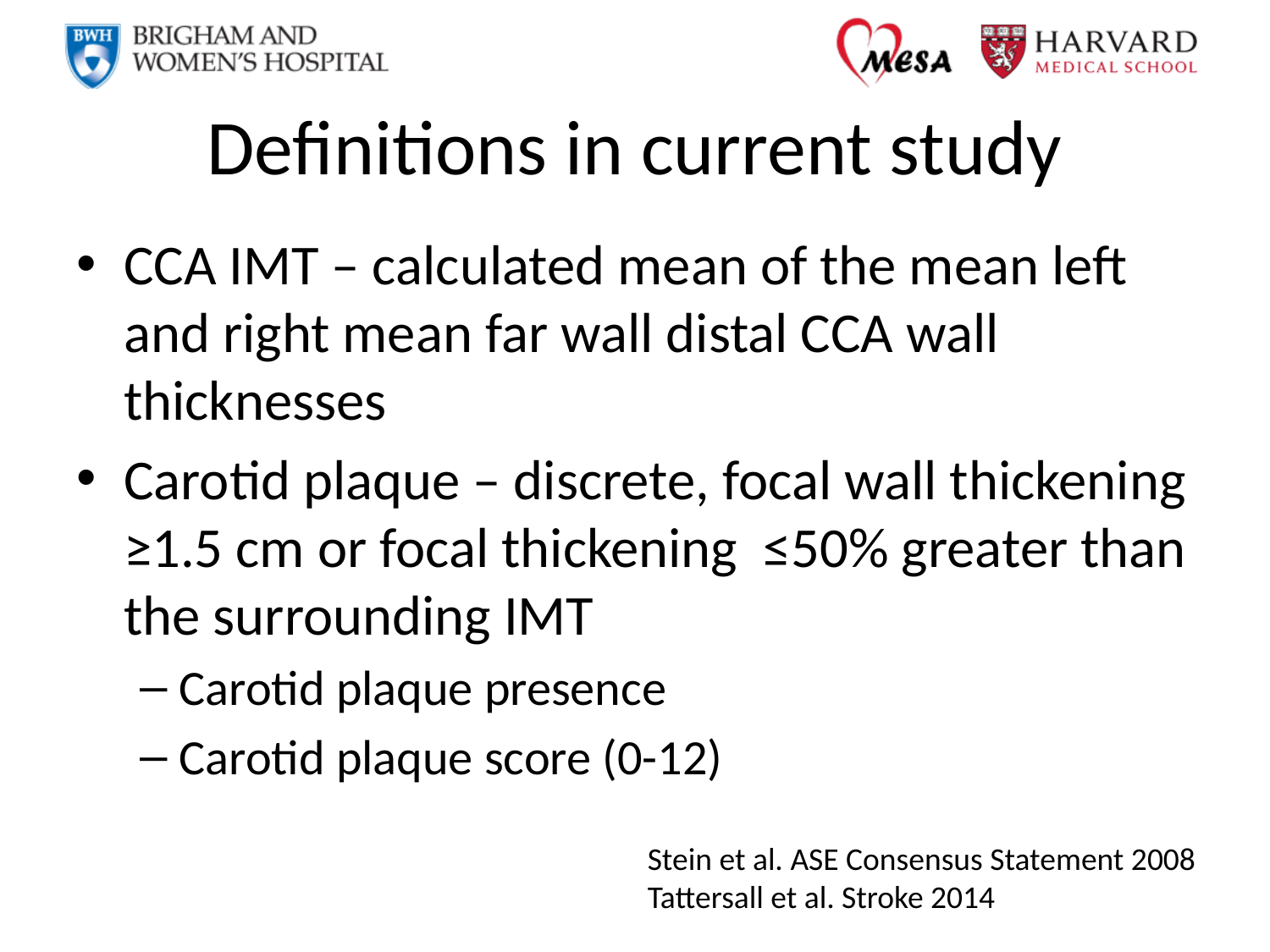

# Definitions in current study
CCA IMT – calculated mean of the mean left and right mean far wall distal CCA wall thicknesses
Carotid plaque – discrete, focal wall thickening ≥1.5 cm or focal thickening  ≤50% greater than the surrounding IMT
Carotid plaque presence
Carotid plaque score (0-12)

Stein et al. ASE Consensus Statement 2008
Tattersall et al. Stroke 2014